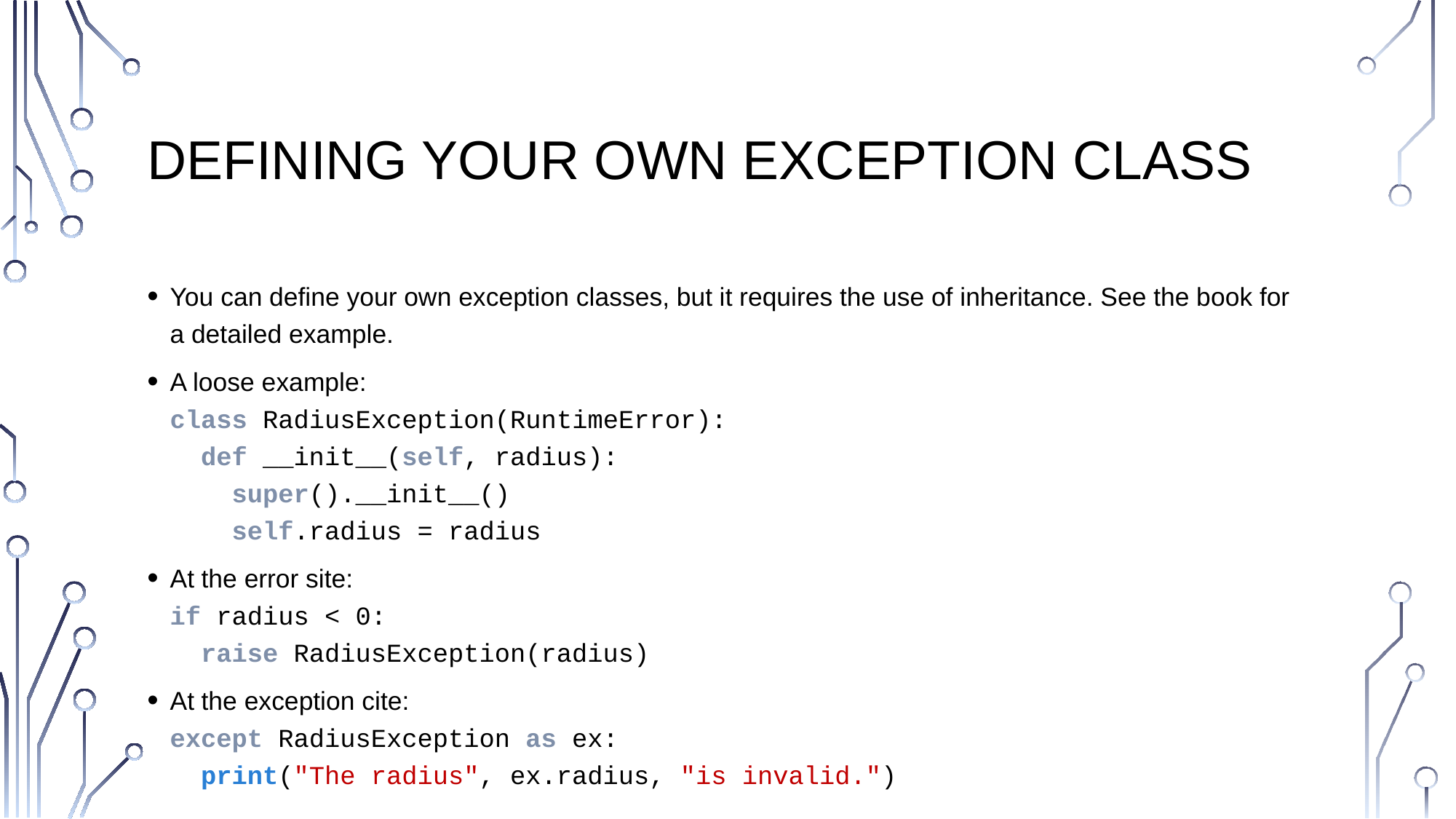

# Defining your own exception class
You can define your own exception classes, but it requires the use of inheritance. See the book for a detailed example.
A loose example:
class RadiusException(RuntimeError):
  def __init__(self, radius):
    super().__init__()
    self.radius = radius
At the error site:
if radius < 0:
  raise RadiusException(radius)
At the exception cite:
except RadiusException as ex:
  print("The radius", ex.radius, "is invalid.")